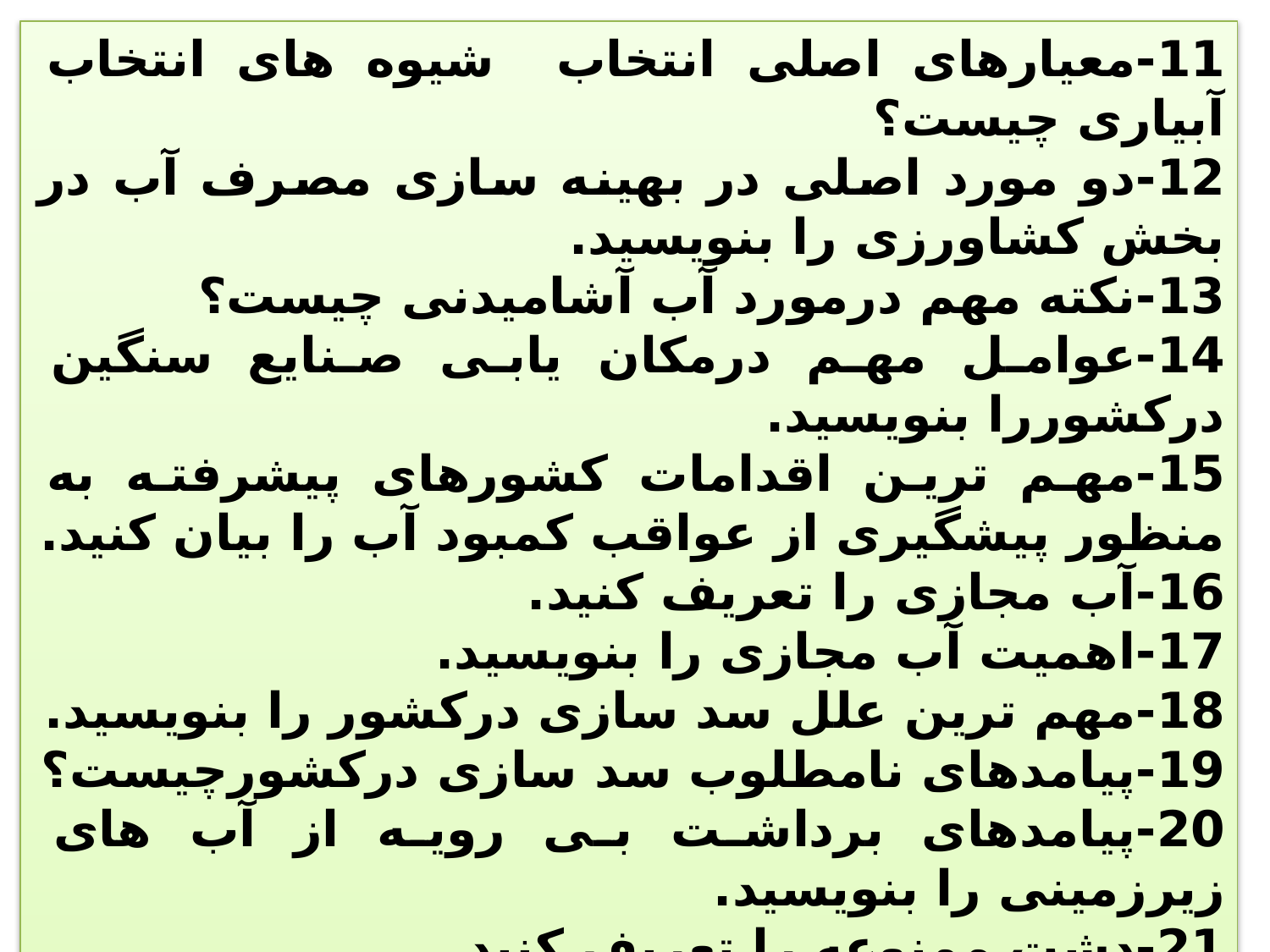

11-معیارهای اصلی انتخاب  شیوه های انتخاب آبیاری چیست؟
12-دو مورد اصلی در بهینه سازی مصرف آب در بخش کشاورزی را بنویسید.
13-نکته مهم درمورد آب آشامیدنی چیست؟
14-عوامل مهم درمکان یابی صنایع سنگین درکشوررا بنویسید.
15-مهم ترین اقدامات کشورهای پیشرفته به منظور پیشگیری از عواقب كمبود آب را بیان کنید.
16-آب مجازی را تعریف کنید.
17-اهمیت آب مجازی را بنویسید.
18-مهم ترین علل سد سازی درکشور را بنویسید.
19-پیامدهای نامطلوب سد سازی درکشورچیست؟
20-پیامدهای برداشت بی رویه از آب های زیرزمینی را بنویسید.
21-دشت ممنوعه را تعریف کنید.
22-فرونشست زمین چیست؟